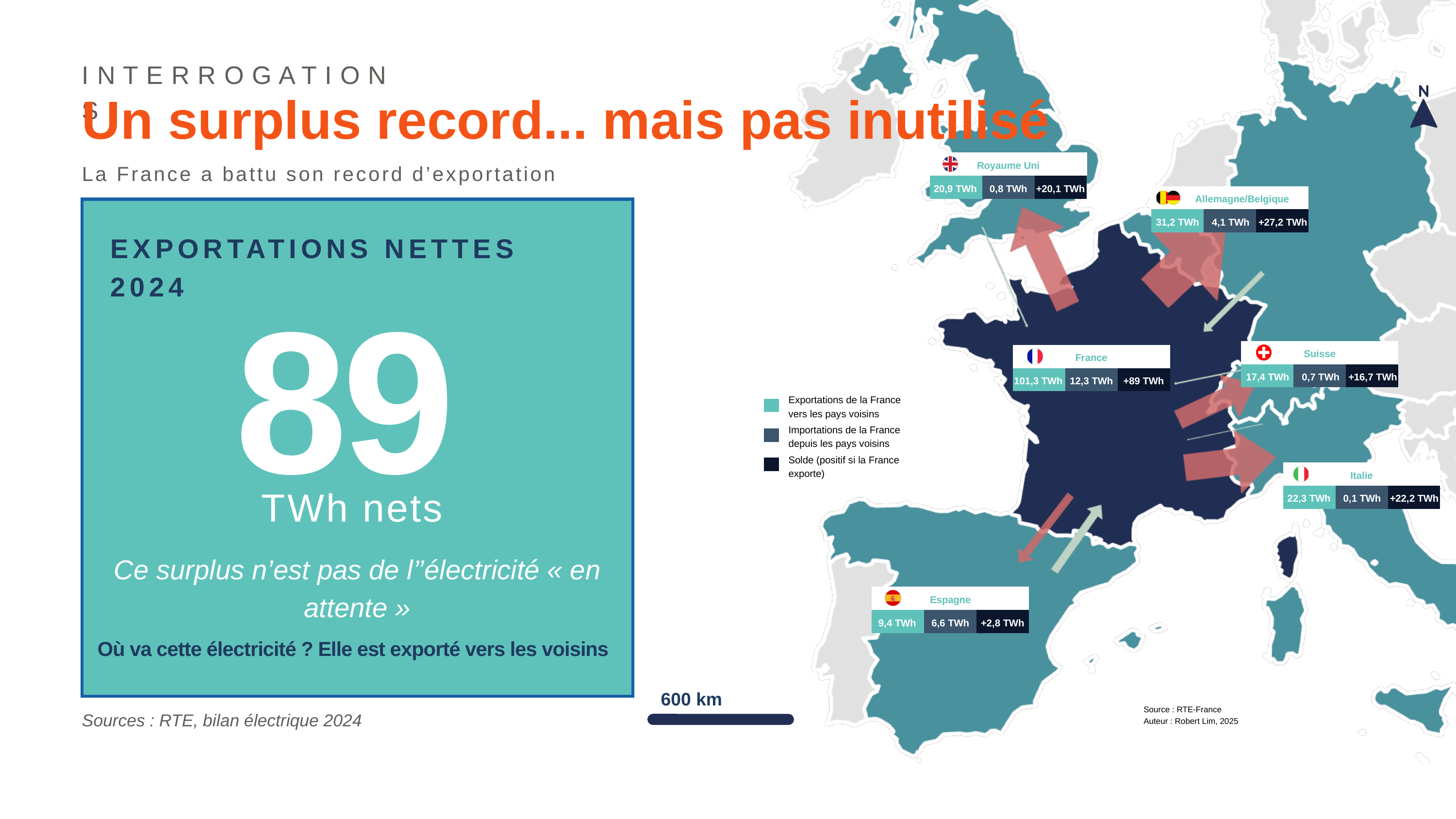

Royaume Uni

20,9 TWh
0,8 TWh
+20,1 TWh

Allemagne/Belgique

31,2 TWh
4,1 TWh
+27,2 TWh

Suisse

France

17,4 TWh
0,7 TWh
+16,7 TWh
101,3 TWh
12,3 TWh
+89 TWh
Exportations de la France vers les pays voisins

Importations de la France depuis les pays voisins

Solde (positif si la France exporte)

Italie

22,3 TWh
0,1 TWh
+22,2 TWh

Espagne

9,4 TWh
6,6 TWh
+2,8 TWh
600 km
Source : RTE-France
Auteur : Robert Lim, 2025

I N T E R R O G A T I O N S
Un surplus record... mais pas inutilisé

La France a battu son record d’exportation

EXPORTATIONS NETTES 2024
89
TWh nets
Ce surplus n’est pas de l’’électricité « en attente »
Où va cette électricité ? Elle est exporté vers les voisins
Sources : RTE, bilan électrique 2024